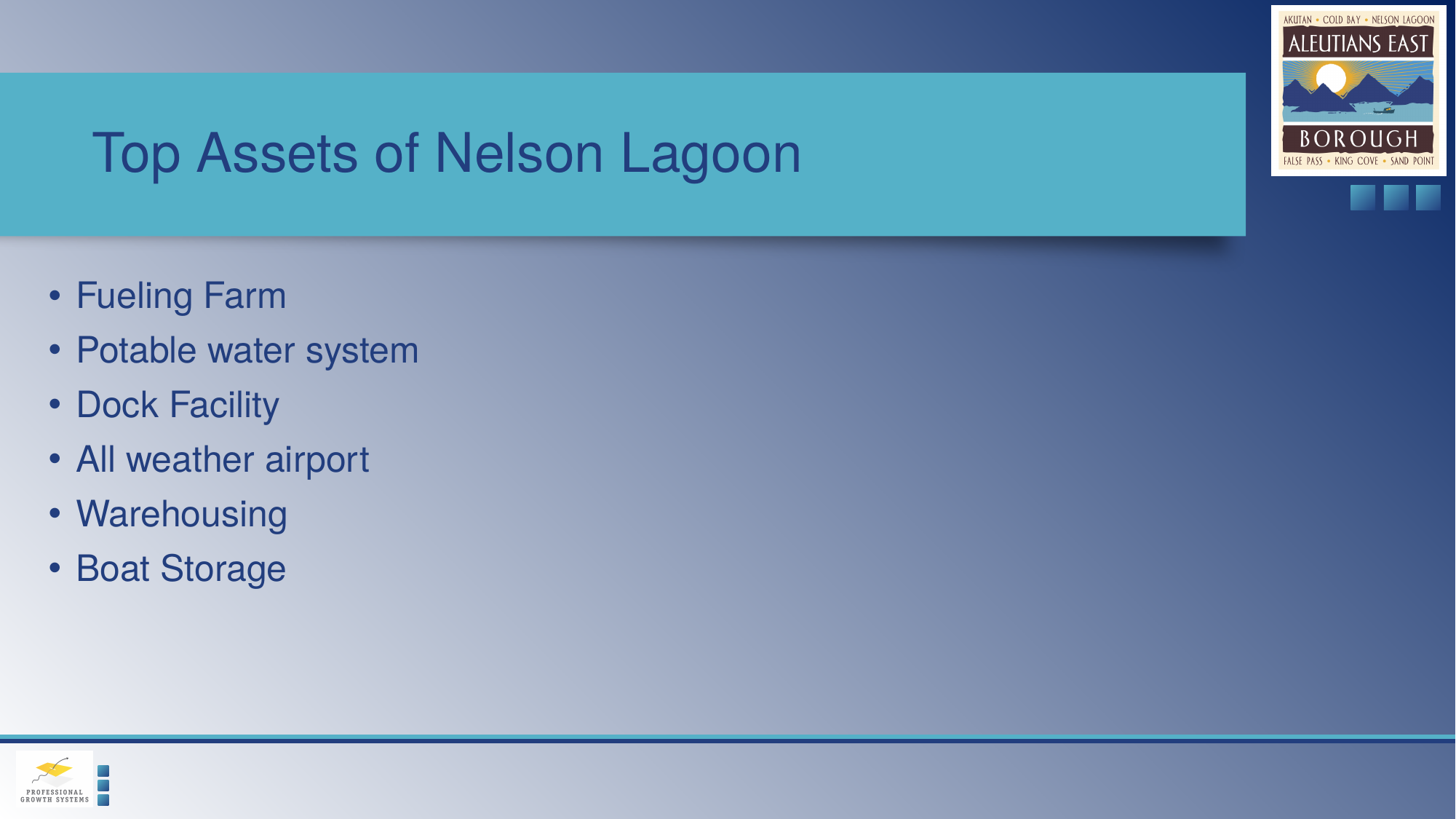

# Top Assets of Nelson Lagoon
Fueling Farm
Potable water system
Dock Facility
All weather airport
Warehousing
Boat Storage